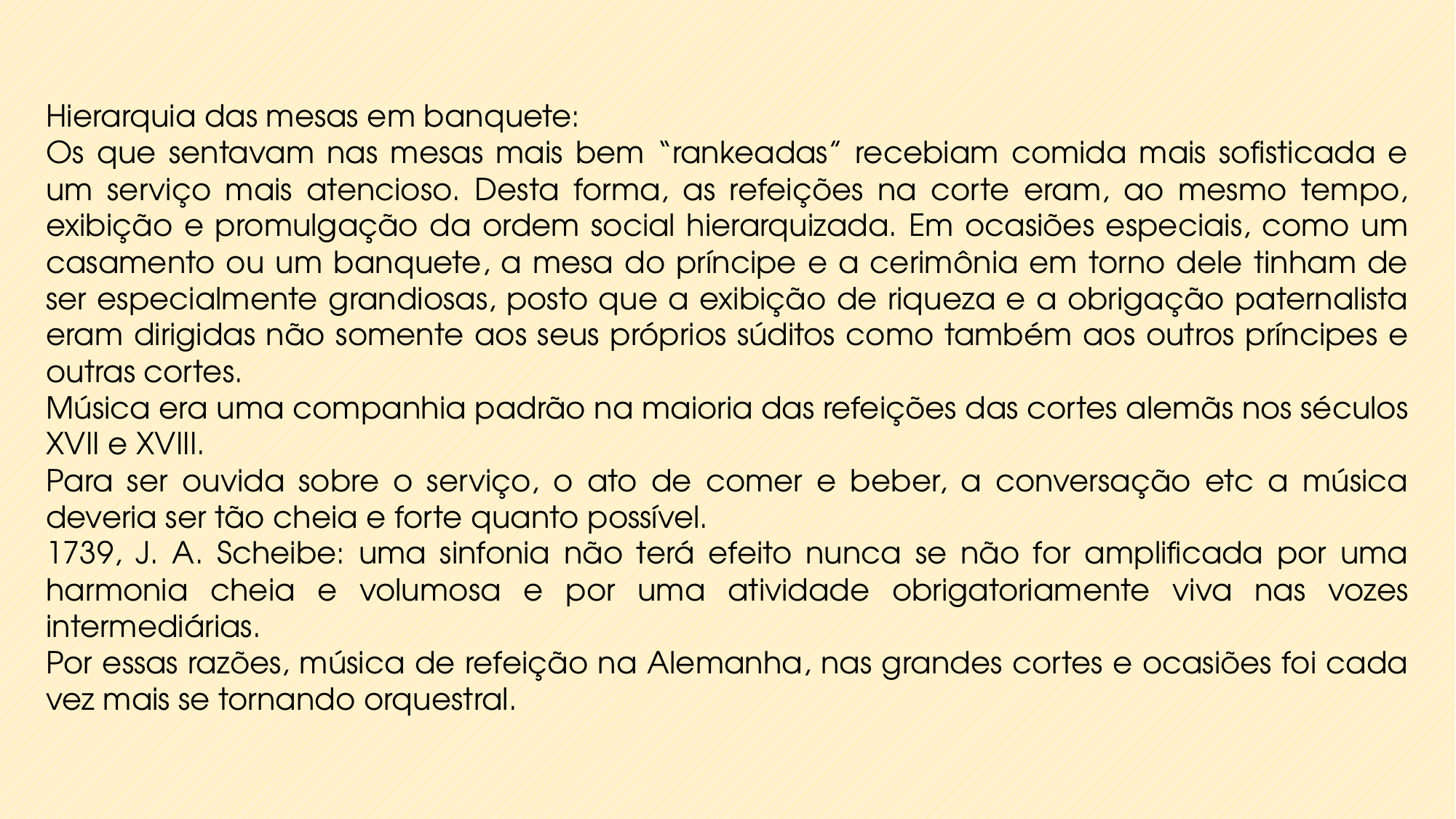

Hierarquia das mesas em banquete:
Os que sentavam nas mesas mais bem “rankeadas” recebiam comida mais sofisticada e um serviço mais atencioso. Desta forma, as refeições na corte eram, ao mesmo tempo, exibição e promulgação da ordem social hierarquizada. Em ocasiões especiais, como um casamento ou um banquete, a mesa do príncipe e a cerimônia em torno dele tinham de ser especialmente grandiosas, posto que a exibição de riqueza e a obrigação paternalista eram dirigidas não somente aos seus próprios súditos como também aos outros príncipes e outras cortes.
Música era uma companhia padrão na maioria das refeições das cortes alemãs nos séculos XVII e XVIII.
Para ser ouvida sobre o serviço, o ato de comer e beber, a conversação etc a música deveria ser tão cheia e forte quanto possível.
1739, J. A. Scheibe: uma sinfonia não terá efeito nunca se não for amplificada por uma harmonia cheia e volumosa e por uma atividade obrigatoriamente viva nas vozes intermediárias.
Por essas razões, música de refeição na Alemanha, nas grandes cortes e ocasiões foi cada vez mais se tornando orquestral.